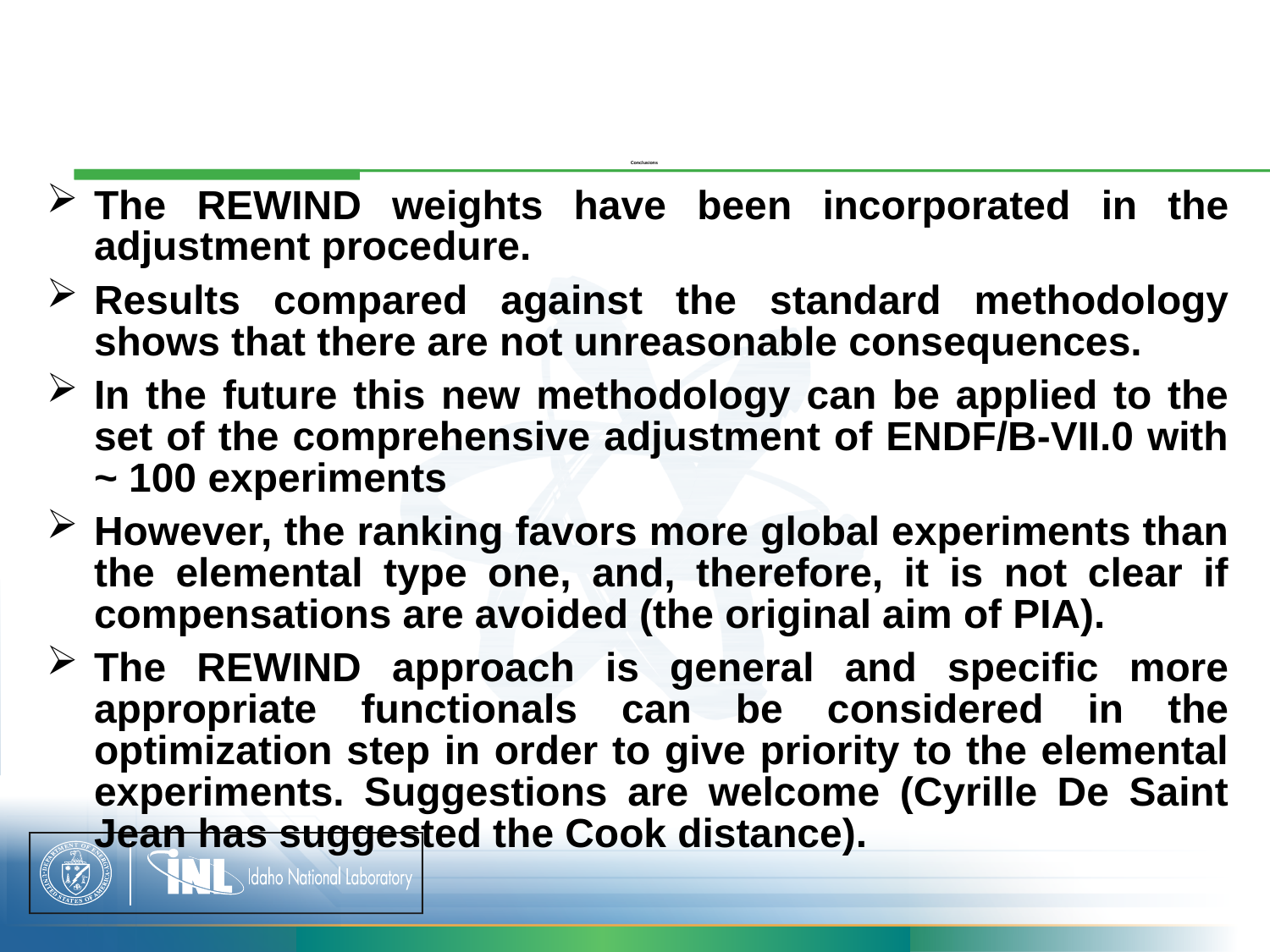

# Conclusions
The REWIND weights have been incorporated in the adjustment procedure.
Results compared against the standard methodology shows that there are not unreasonable consequences.
In the future this new methodology can be applied to the set of the comprehensive adjustment of ENDF/B-VII.0 with ~ 100 experiments
However, the ranking favors more global experiments than the elemental type one, and, therefore, it is not clear if compensations are avoided (the original aim of PIA).
The REWIND approach is general and specific more appropriate functionals can be considered in the optimization step in order to give priority to the elemental experiments. Suggestions are welcome (Cyrille De Saint Jean has suggested the Cook distance).